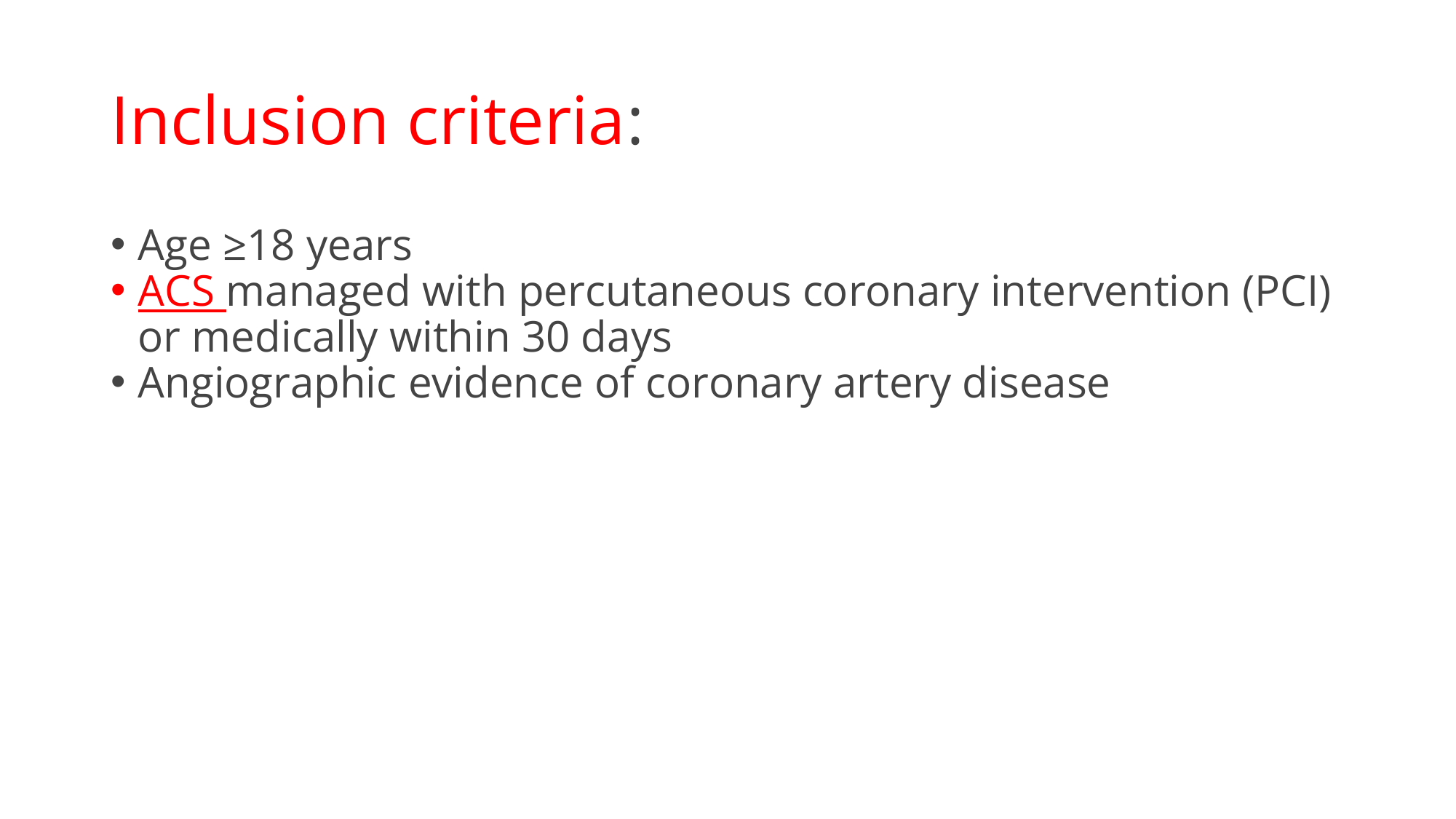

# Inclusion criteria:
Age ≥18 years
ACS managed with percutaneous coronary intervention (PCI) or medically within 30 days
Angiographic evidence of coronary artery disease